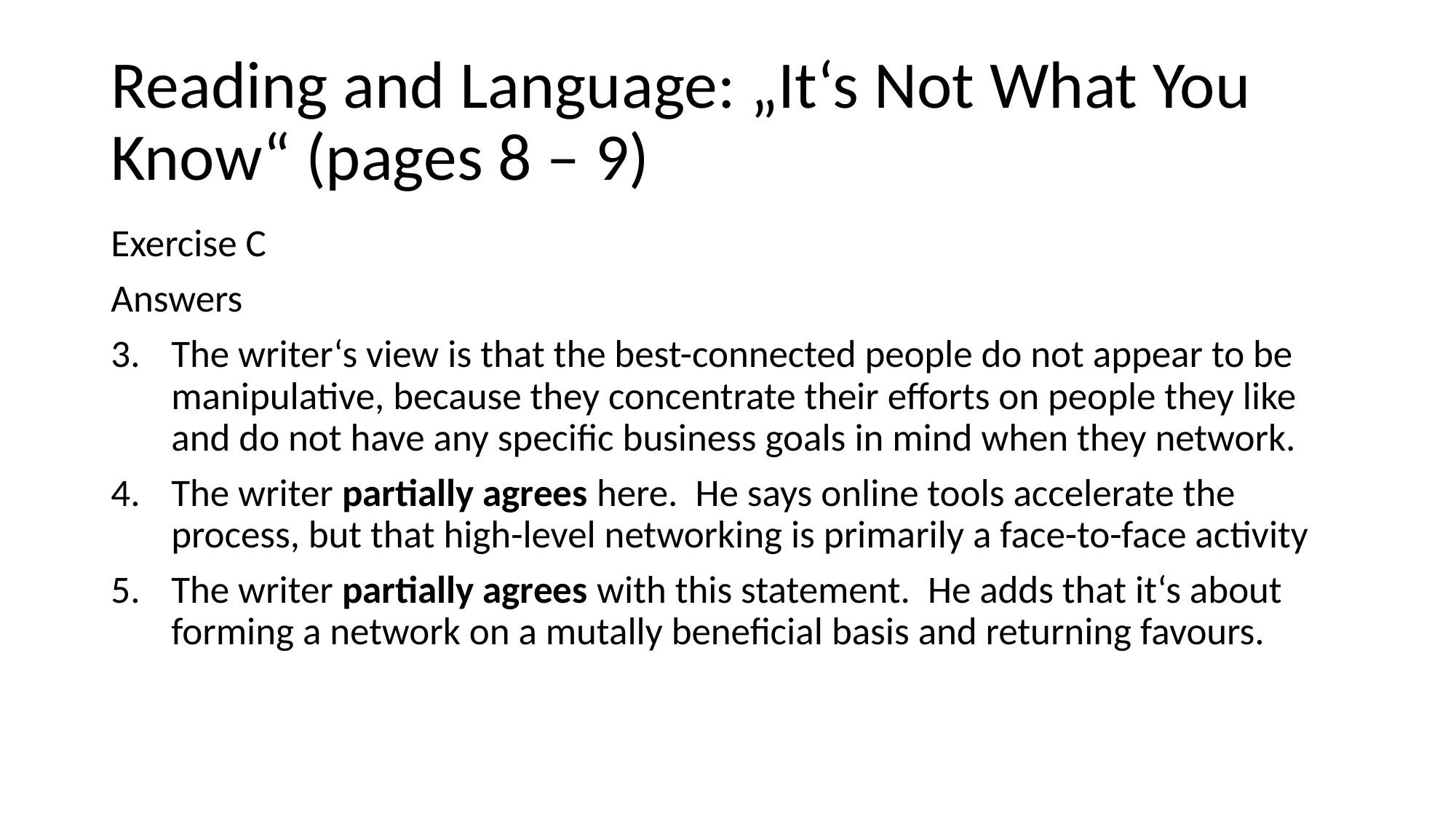

# Reading and Language: „It‘s Not What You Know“ (pages 8 – 9)
Exercise C
Answers
The writer‘s view is that the best-connected people do not appear to be manipulative, because they concentrate their efforts on people they like and do not have any specific business goals in mind when they network.
The writer partially agrees here.  He says online tools accelerate the process, but that high-level networking is primarily a face-to-face activity
The writer partially agrees with this statement.  He adds that it‘s about forming a network on a mutally beneficial basis and returning favours.